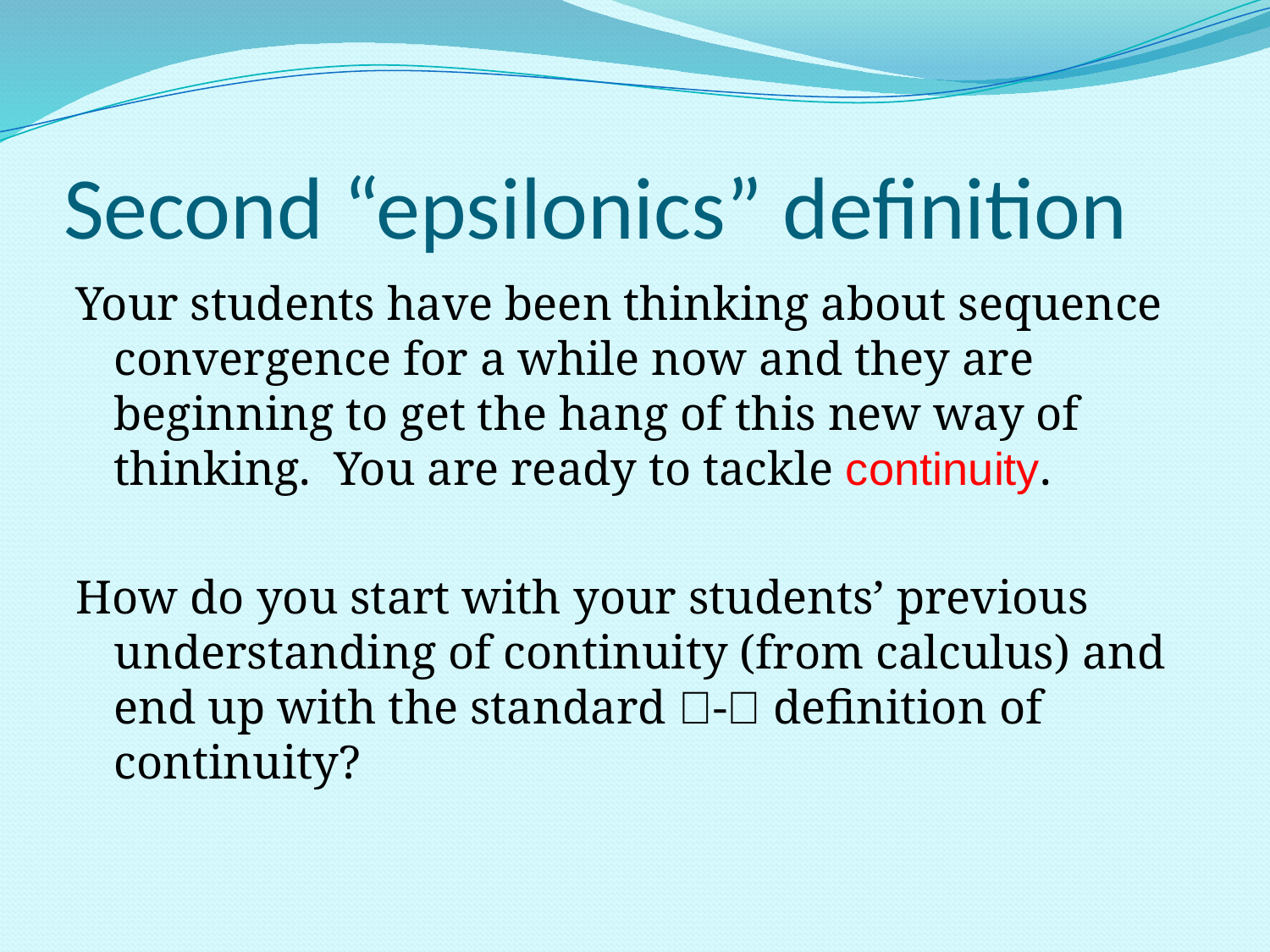

# Second “epsilonics” definition
Your students have been thinking about sequence convergence for a while now and they are beginning to get the hang of this new way of thinking.  You are ready to tackle continuity.

How do you start with your students’ previous understanding of continuity (from calculus) and end up with the standard ε-δ definition of continuity?